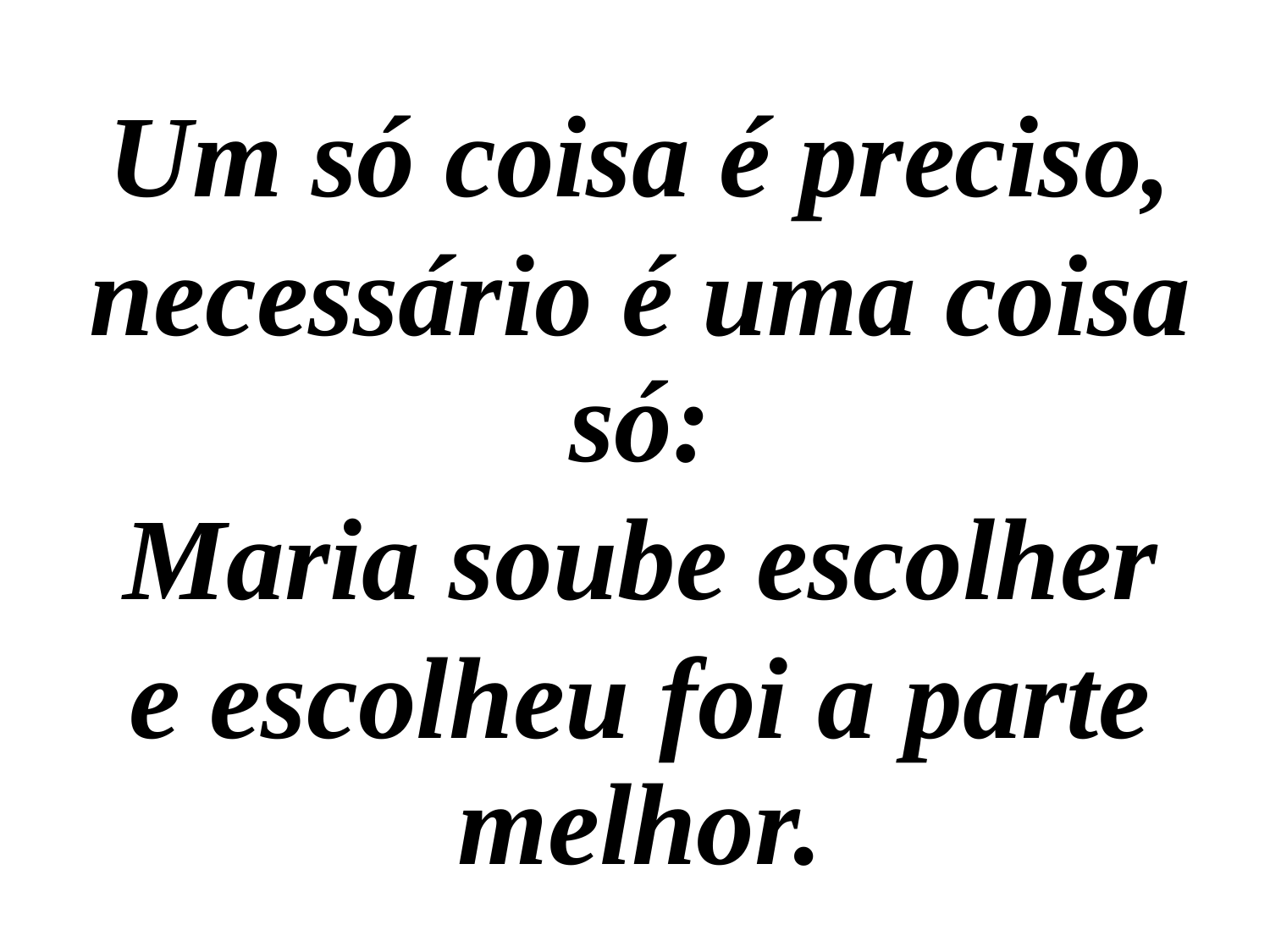

Um só coisa é preciso,
necessário é uma coisa só:
Maria soube escolher
e escolheu foi a parte melhor.